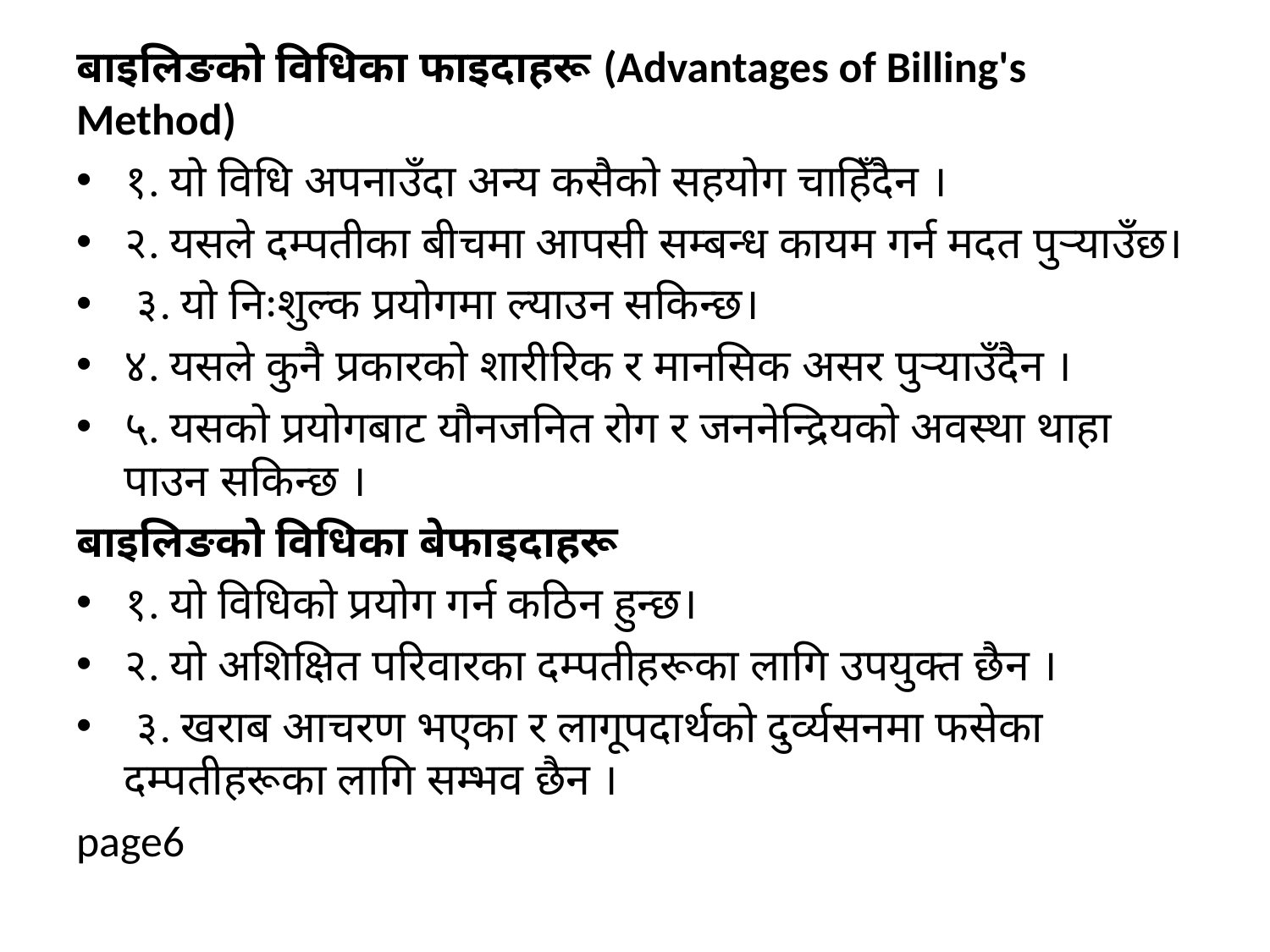

बाइलिङको विधिका फाइदाहरू (Advantages of Billing's Method)
१. यो विधि अपनाउँदा अन्य कसैको सहयोग चाहिँदैन ।
२. यसले दम्पतीका बीचमा आपसी सम्बन्ध कायम गर्न मदत पुऱ्याउँछ।
 ३. यो निःशुल्क प्रयोगमा ल्याउन सकिन्छ।
४. यसले कुनै प्रकारको शारीरिक र मानसिक असर पुऱ्याउँदैन ।
५. यसको प्रयोगबाट यौनजनित रोग र जननेन्द्रियको अवस्था थाहा पाउन सकिन्छ ।
बाइलिङको विधिका बेफाइदाहरू
१. यो विधिको प्रयोग गर्न कठिन हुन्छ।
२. यो अशिक्षित परिवारका दम्पतीहरूका लागि उपयुक्त छैन ।
 ३. खराब आचरण भएका र लागूपदार्थको दुर्व्यसनमा फसेका दम्पतीहरूका लागि सम्भव छैन ।
page6